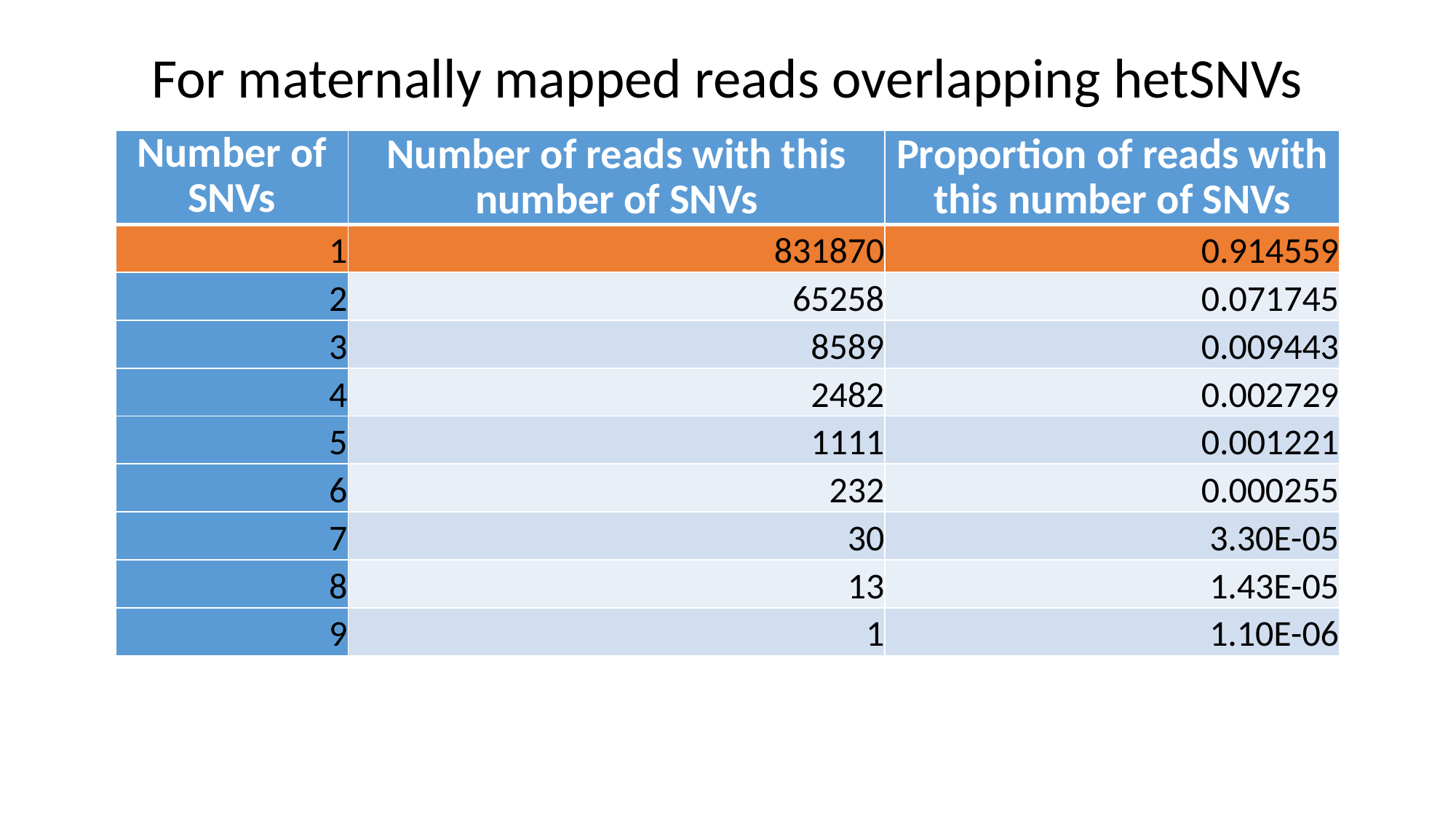

# For maternally mapped reads overlapping hetSNVs
| Number of SNVs | Number of reads with this number of SNVs | Proportion of reads with this number of SNVs |
| --- | --- | --- |
| 1 | 831870 | 0.914559 |
| 2 | 65258 | 0.071745 |
| 3 | 8589 | 0.009443 |
| 4 | 2482 | 0.002729 |
| 5 | 1111 | 0.001221 |
| 6 | 232 | 0.000255 |
| 7 | 30 | 3.30E-05 |
| 8 | 13 | 1.43E-05 |
| 9 | 1 | 1.10E-06 |